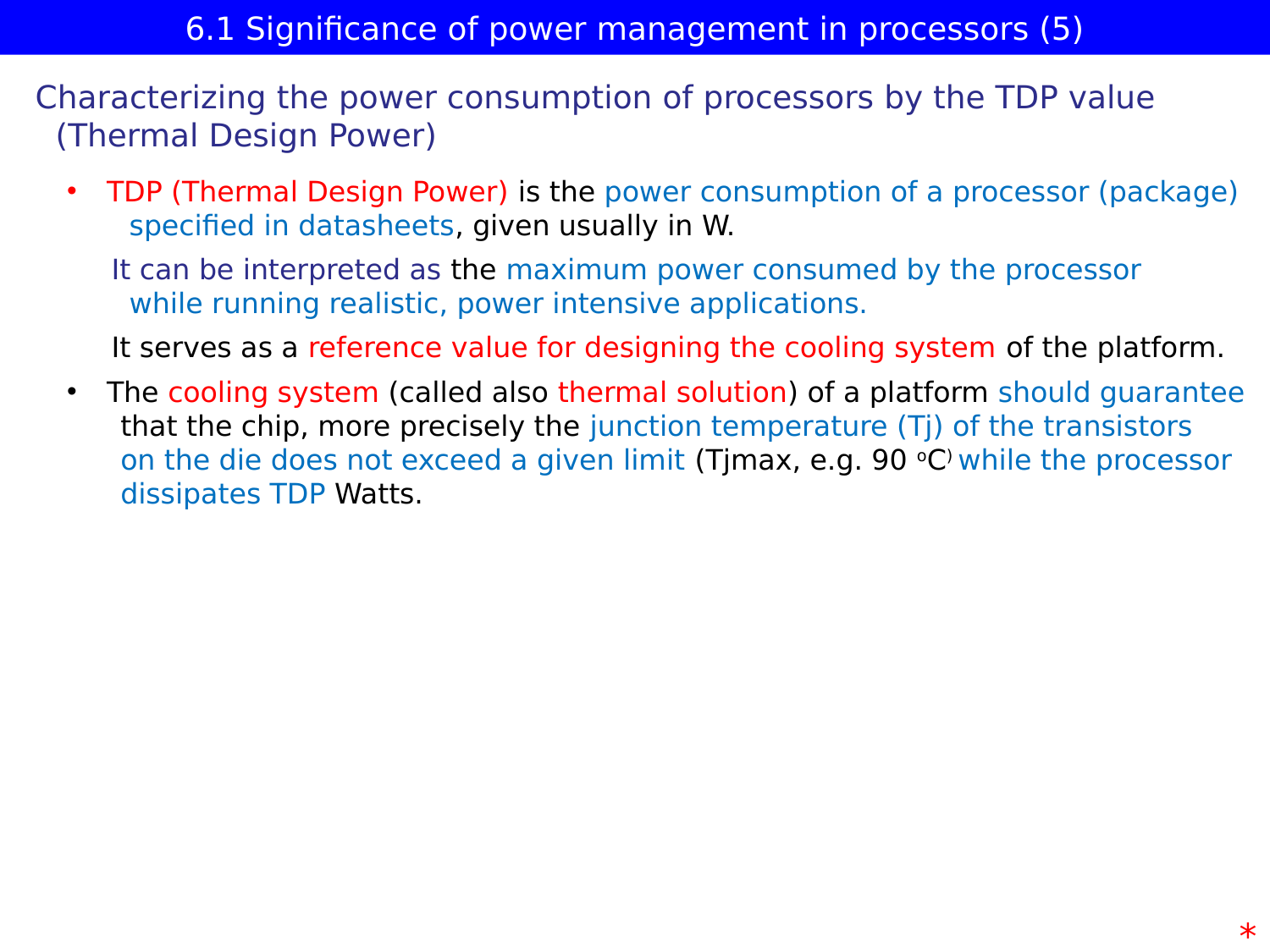

# 6.1 Significance of power management in processors (5)
Characterizing the power consumption of processors by the TDP value
  (Thermal Design Power)
TDP (Thermal Design Power) is the power consumption of a processor (package)
       specified in datasheets, given usually in W.
     It can be interpreted as the maximum power consumed by the processor
       while running realistic, power intensive applications.
     It serves as a reference value for designing the cooling system of the platform.
The cooling system (called also thermal solution) of a platform should guarantee
      that the chip, more precisely the junction temperature (Tj) of the transistors
      on the die does not exceed a given limit (Tjmax, e.g. 90 oC) while the processor
      dissipates TDP Watts.
*